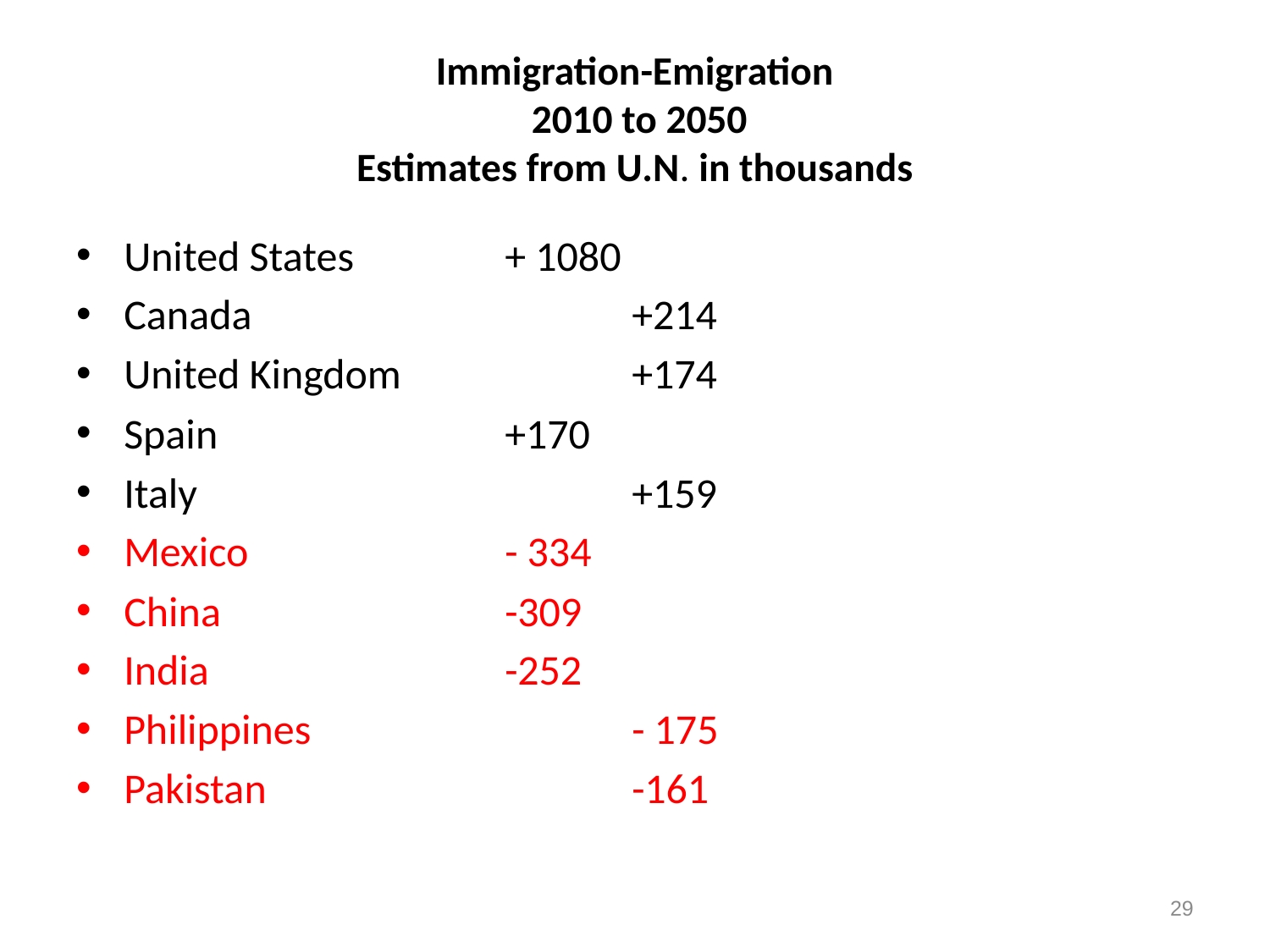

# Immigration-Emigration 2010 to 2050 Estimates from U.N. in thousands
United States		+ 1080
Canada			+214
United Kingdom		+174
Spain			+170
Italy				+159
Mexico			- 334
China			-309
India			-252
Philippines			- 175
Pakistan			-161
29